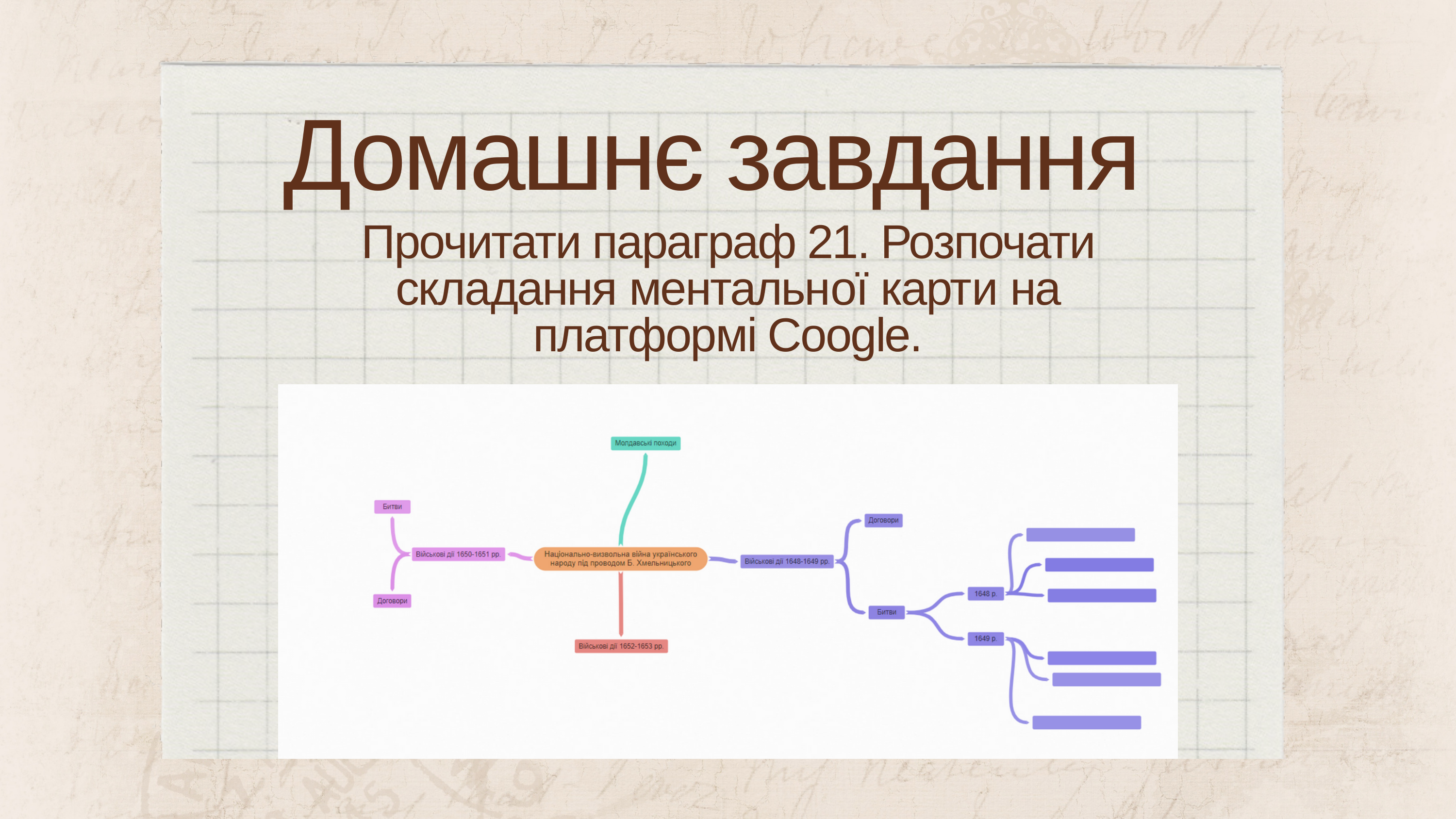

Домашнє завдання
Прочитати параграф 21. Розпочати складання ментальної карти на платформі Coogle.